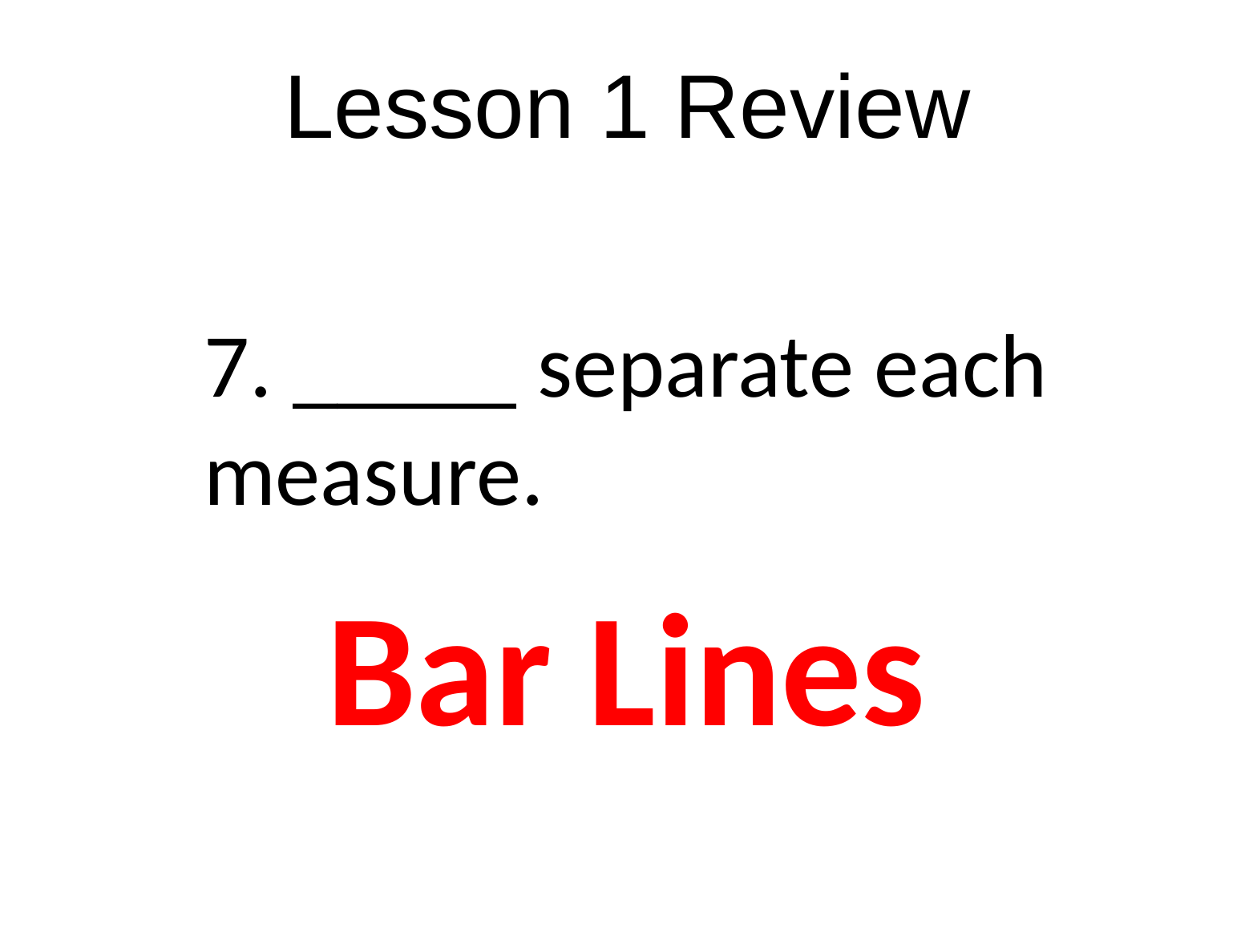

Lesson 1 Review
7. _____ separate each
measure.
Bar Lines